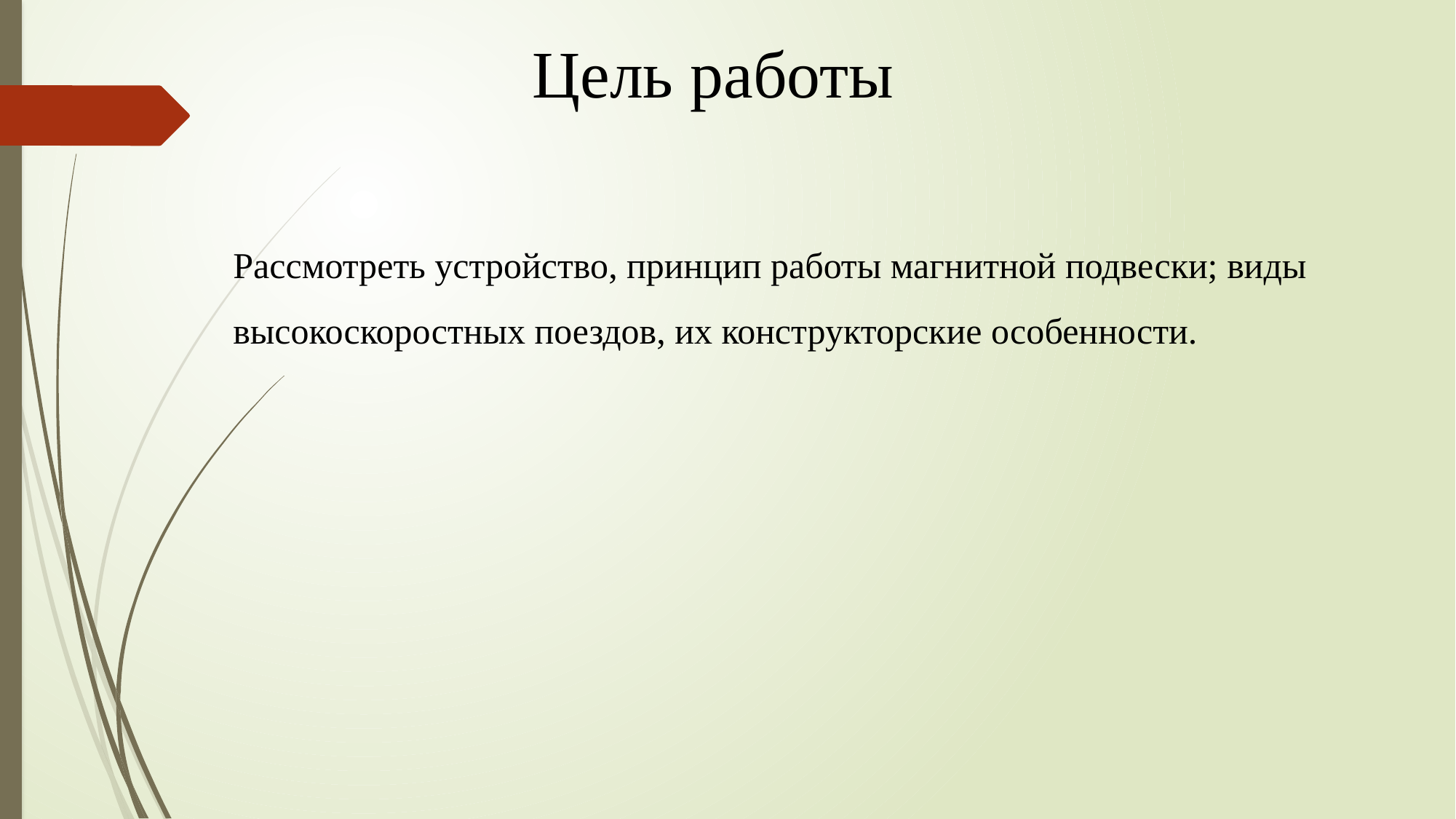

Цель работы
Рассмотреть устройство, принцип работы магнитной подвески; виды высокоскоростных поездов, их конструкторские особенности.